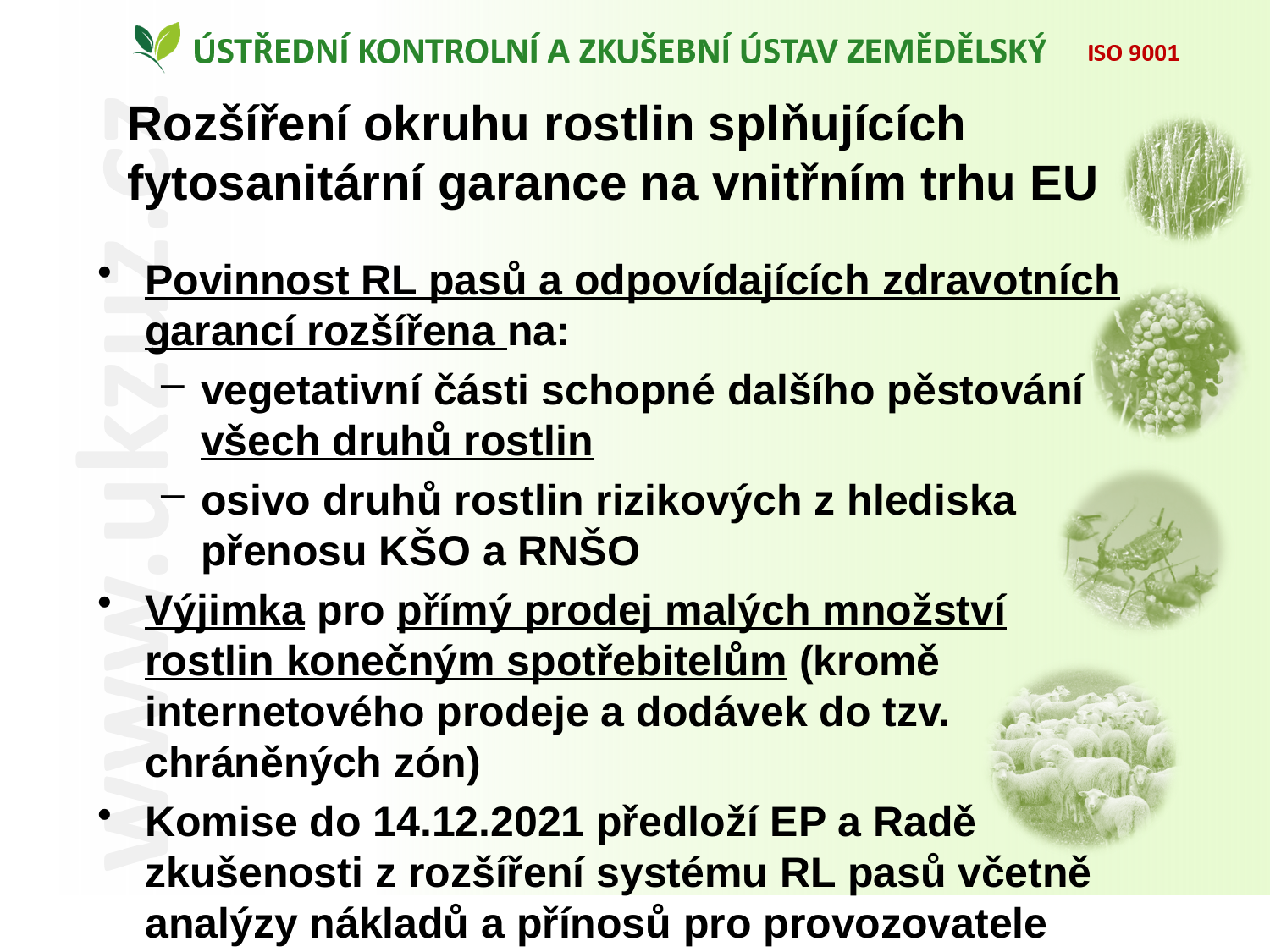

Rozšíření okruhu rostlin splňujících fytosanitární garance na vnitřním trhu EU
Povinnost RL pasů a odpovídajících zdravotních garancí rozšířena na:
vegetativní části schopné dalšího pěstování všech druhů rostlin
osivo druhů rostlin rizikových z hlediska přenosu KŠO a RNŠO
Výjimka pro přímý prodej malých množství rostlin konečným spotřebitelům (kromě internetového prodeje a dodávek do tzv. chráněných zón)
Komise do 14.12.2021 předloží EP a Radě zkušenosti z rozšíření systému RL pasů včetně analýzy nákladů a přínosů pro provozovatele